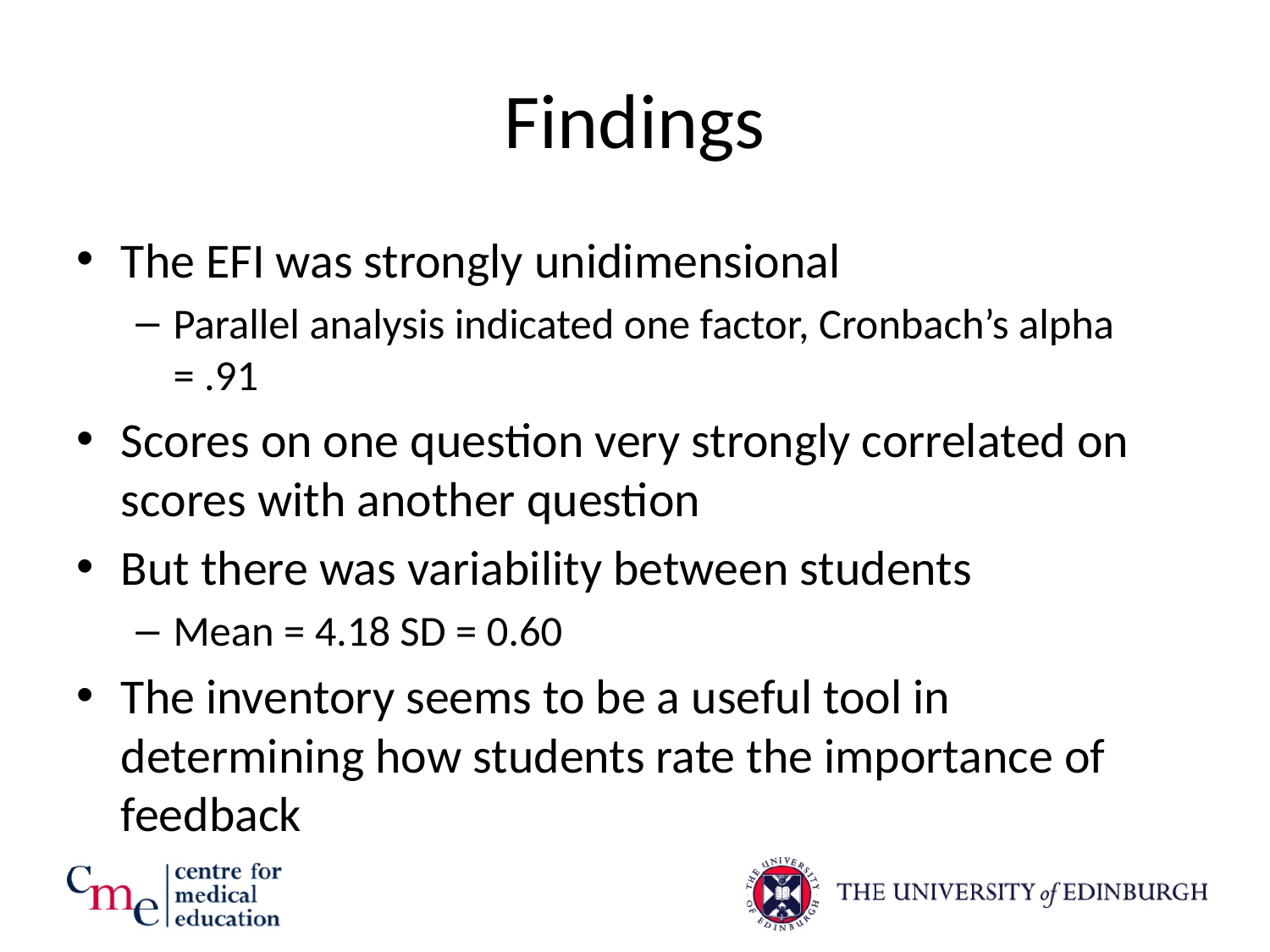

# Findings
The EFI was strongly unidimensional
Parallel analysis indicated one factor, Cronbach’s alpha = .91
Scores on one question very strongly correlated on scores with another question
But there was variability between students
Mean = 4.18 SD = 0.60
The inventory seems to be a useful tool in determining how students rate the importance of feedback